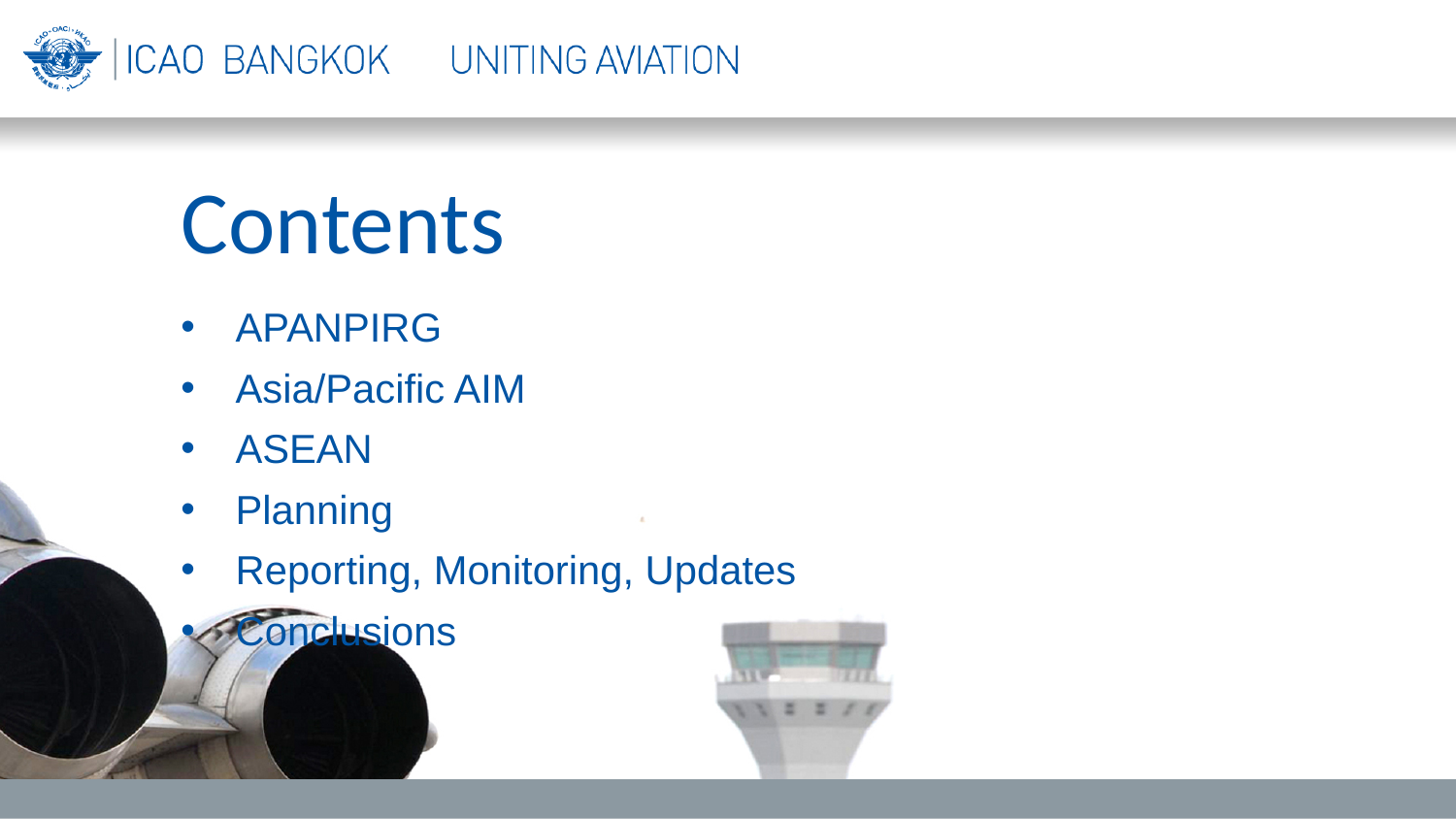

Contents
APANPIRG
Asia/Pacific AIM
ASEAN
Planning
Reporting, Monitoring, Updates
Conclusions